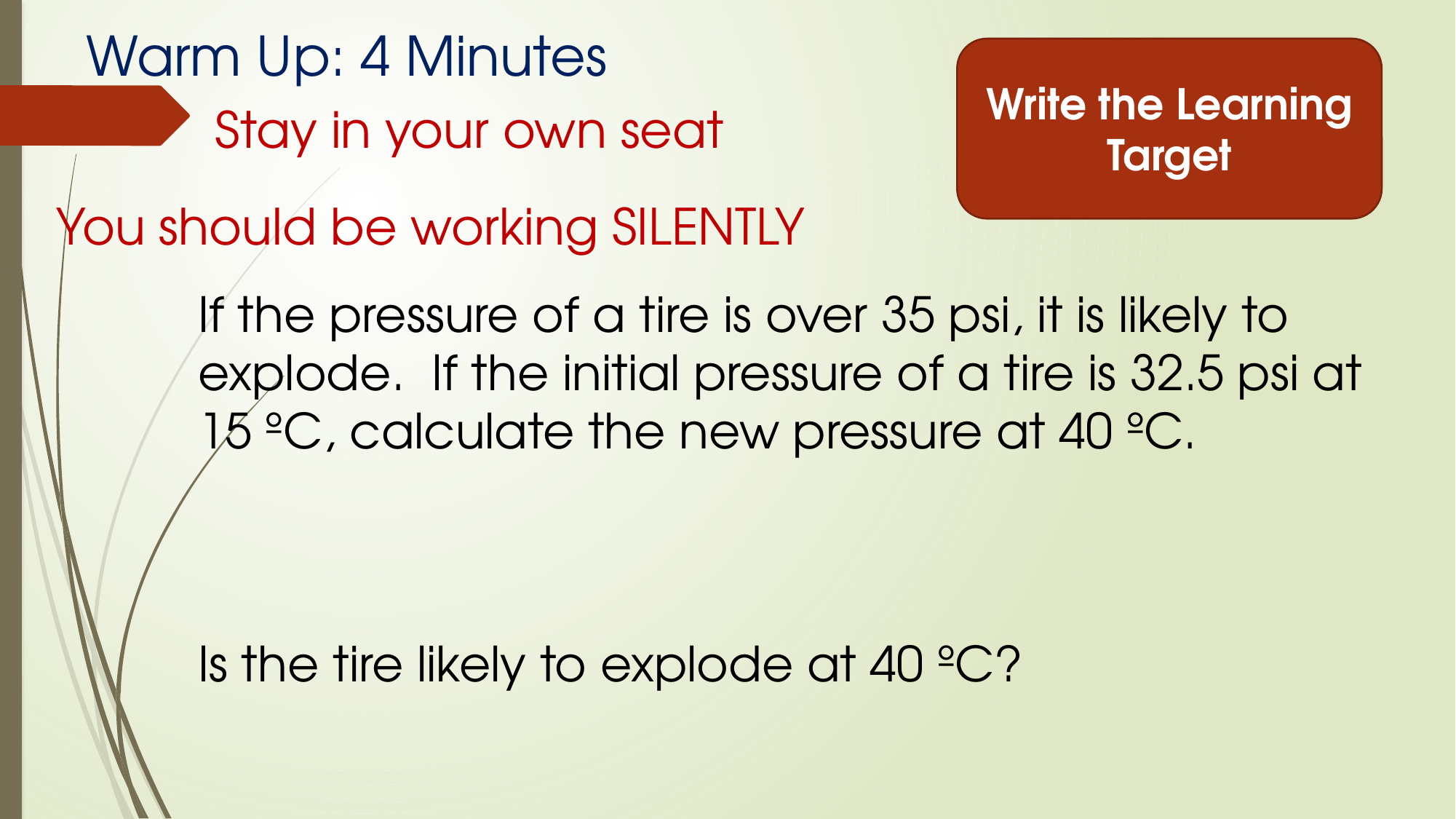

# Warm Up: 4 Minutes
Write the Learning Target
Stay in your own seat
You should be working SILENTLY
If the pressure of a tire is over 35 psi, it is likely to explode.  If the initial pressure of a tire is 32.5 psi at 15 ºC, calculate the new pressure at 40 ºC.

Is the tire likely to explode at 40 ºC?